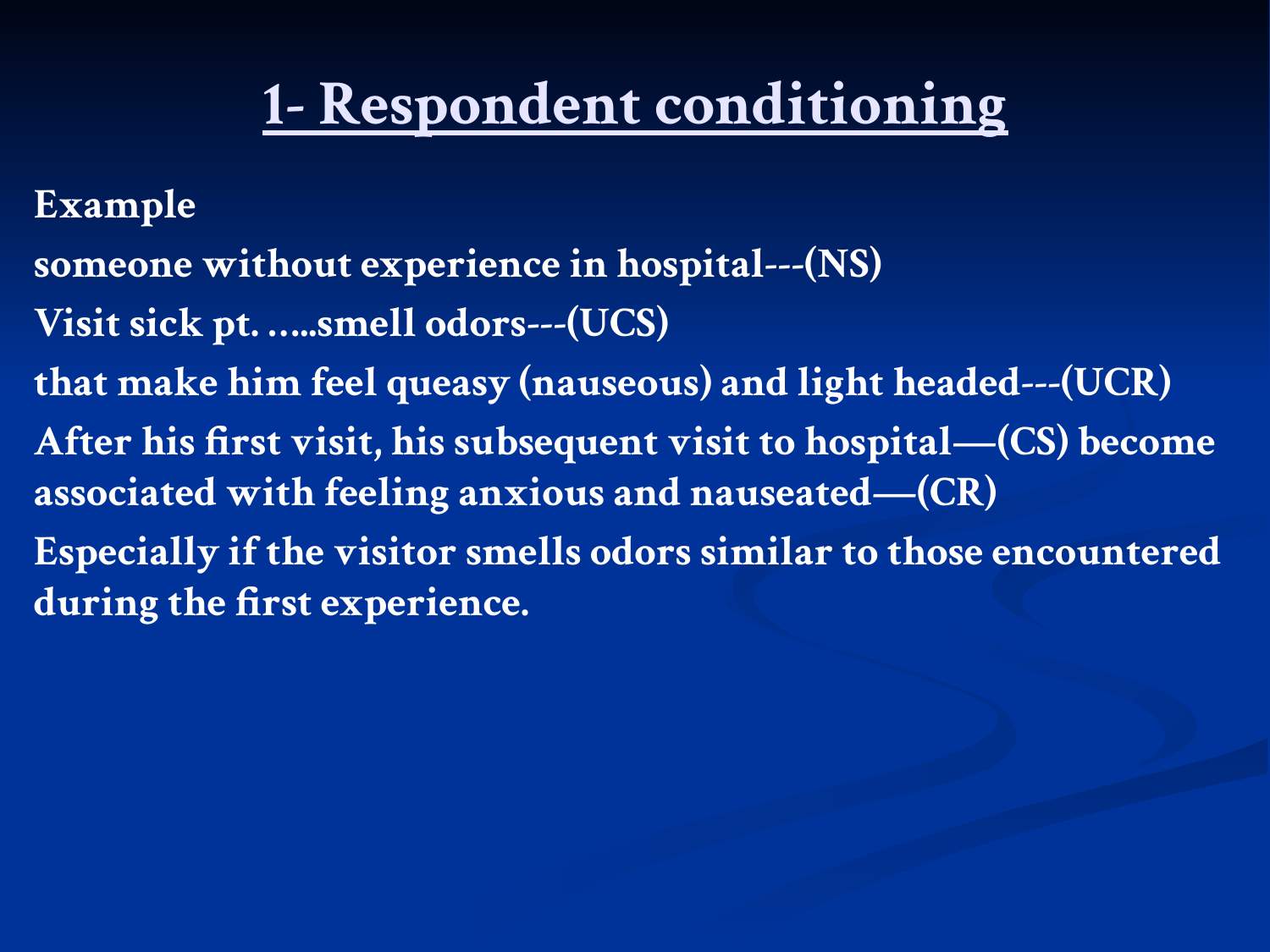

# 1- Respondent conditioning
Example
someone without experience in hospital---(NS)
Visit sick pt. …..smell odors---(UCS)
that make him feel queasy (nauseous) and light headed---(UCR)
After his first visit, his subsequent visit to hospital—(CS) become associated with feeling anxious and nauseated—(CR)
Especially if the visitor smells odors similar to those encountered during the first experience.